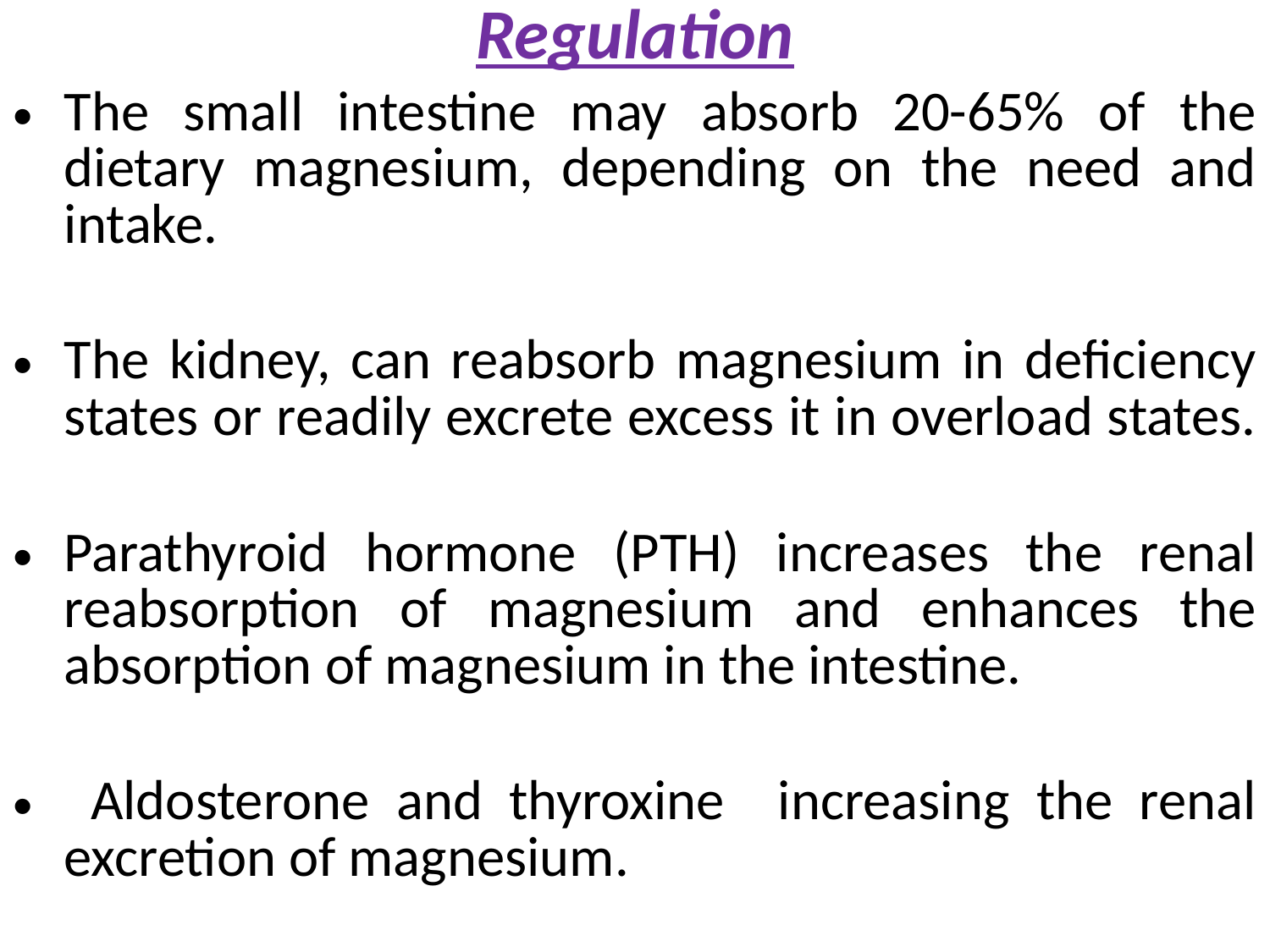

Regulation
The small intestine may absorb 20-65% of the dietary magnesium, depending on the need and intake.

The kidney, can reabsorb magnesium in deficiency states or readily excrete excess it in overload states.

Parathyroid hormone (PTH) increases the renal reabsorption of magnesium and enhances the absorption of magnesium in the intestine.

 Aldosterone and thyroxine  increasing the renal excretion of magnesium.